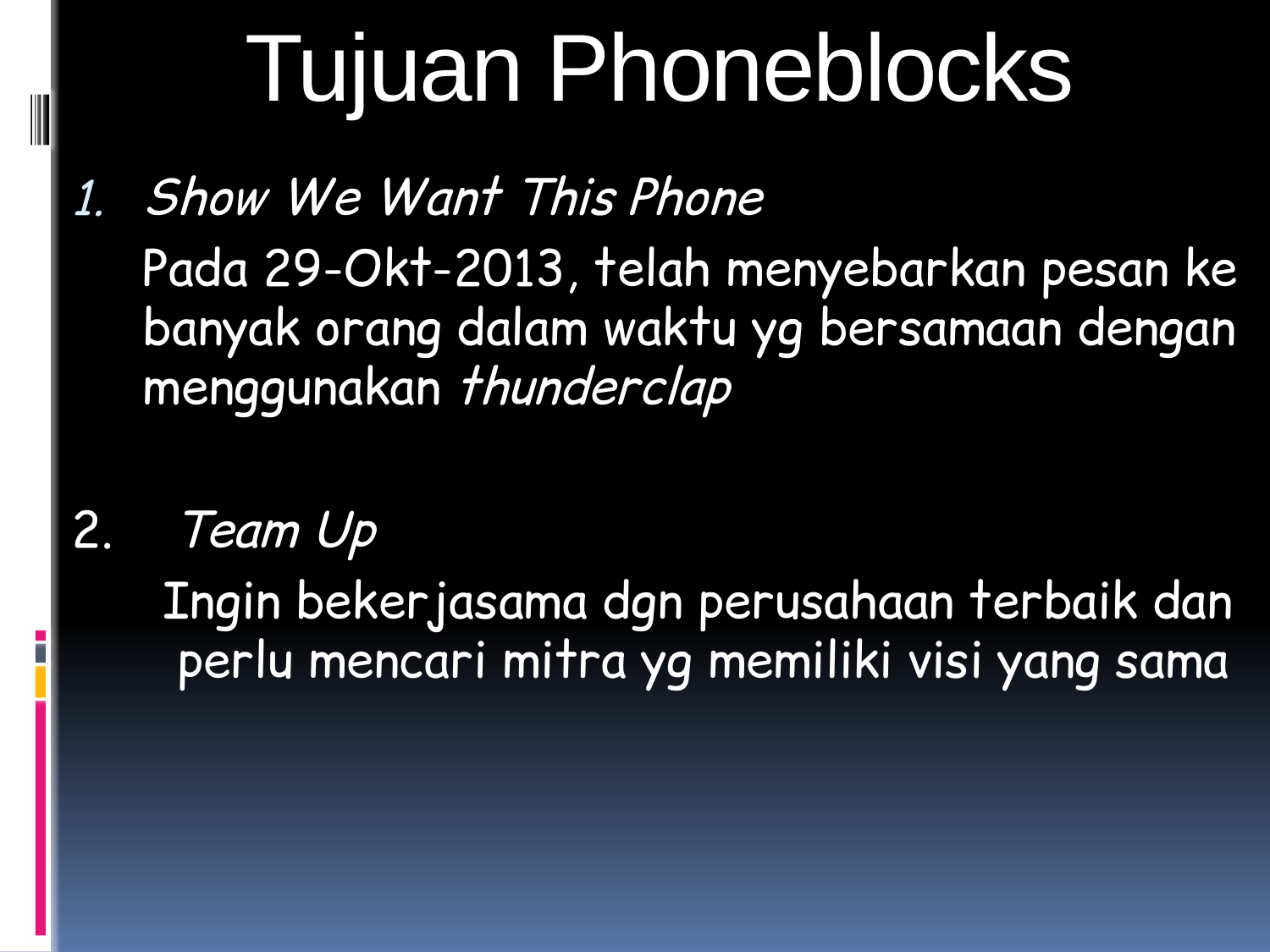

# Tujuan Phoneblocks
Show We Want This Phone
	Pada 29-Okt-2013, telah menyebarkan pesan ke banyak orang dalam waktu yg bersamaan dengan menggunakan thunderclap

2.    Team Up
	 Ingin bekerjasama dgn perusahaan terbaik dan    perlu mencari mitra yg memiliki visi yang sama